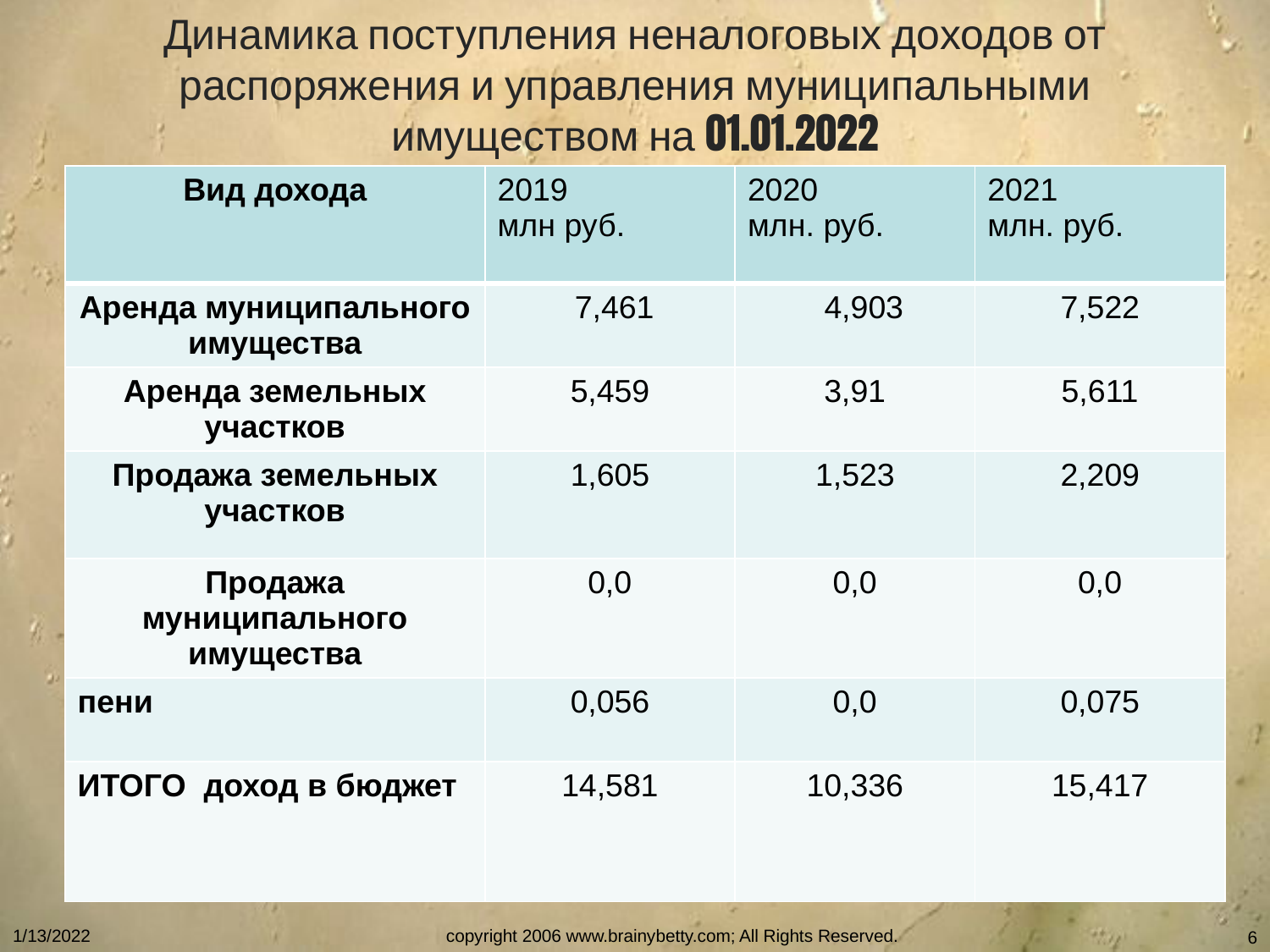

# Динамика поступления неналоговых доходов от распоряжения и управления муниципальными имуществом на 01.01.2022
| Вид дохода | 2019 млн руб. | 2020 млн. руб. | 2021 млн. руб. |
| --- | --- | --- | --- |
| Аренда муниципального имущества | 7,461 | 4,903 | 7,522 |
| Аренда земельных участков | 5,459 | 3,91 | 5,611 |
| Продажа земельных участков | 1,605 | 1,523 | 2,209 |
| Продажа муниципального имущества | 0,0 | 0,0 | 0,0 |
| пени | 0,056 | 0,0 | 0,075 |
| ИТОГО доход в бюджет | 14,581 | 10,336 | 15,417 |
1/13/2022
copyright 2006 www.brainybetty.com; All Rights Reserved.
6